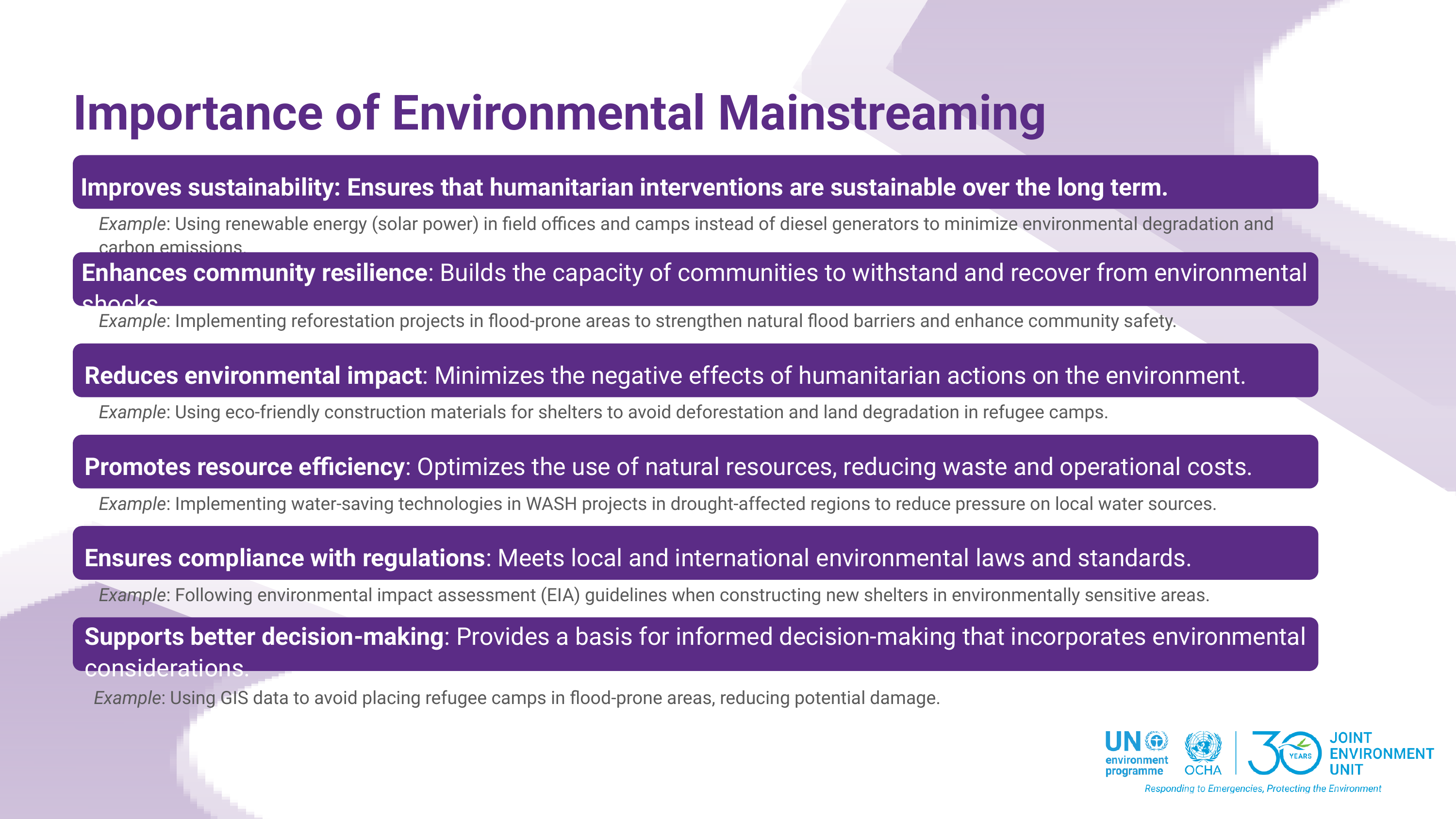

Importance of Environmental Mainstreaming

Improves sustainability: Ensures that humanitarian interventions are sustainable over the long term.
Example: Using renewable energy (solar power) in field offices and camps instead of diesel generators to minimize environmental degradation and carbon emissions.

Enhances community resilience: Builds the capacity of communities to withstand and recover from environmental shocks.
Example: Implementing reforestation projects in flood-prone areas to strengthen natural flood barriers and enhance community safety.

Reduces environmental impact: Minimizes the negative effects of humanitarian actions on the environment.
Example: Using eco-friendly construction materials for shelters to avoid deforestation and land degradation in refugee camps.

Promotes resource efficiency: Optimizes the use of natural resources, reducing waste and operational costs.

Example: Implementing water-saving technologies in WASH projects in drought-affected regions to reduce pressure on local water sources.

Ensures compliance with regulations: Meets local and international environmental laws and standards.
Example: Following environmental impact assessment (EIA) guidelines when constructing new shelters in environmentally sensitive areas.

Supports better decision-making: Provides a basis for informed decision-making that incorporates environmental considerations.
Example: Using GIS data to avoid placing refugee camps in flood-prone areas, reducing potential damage.